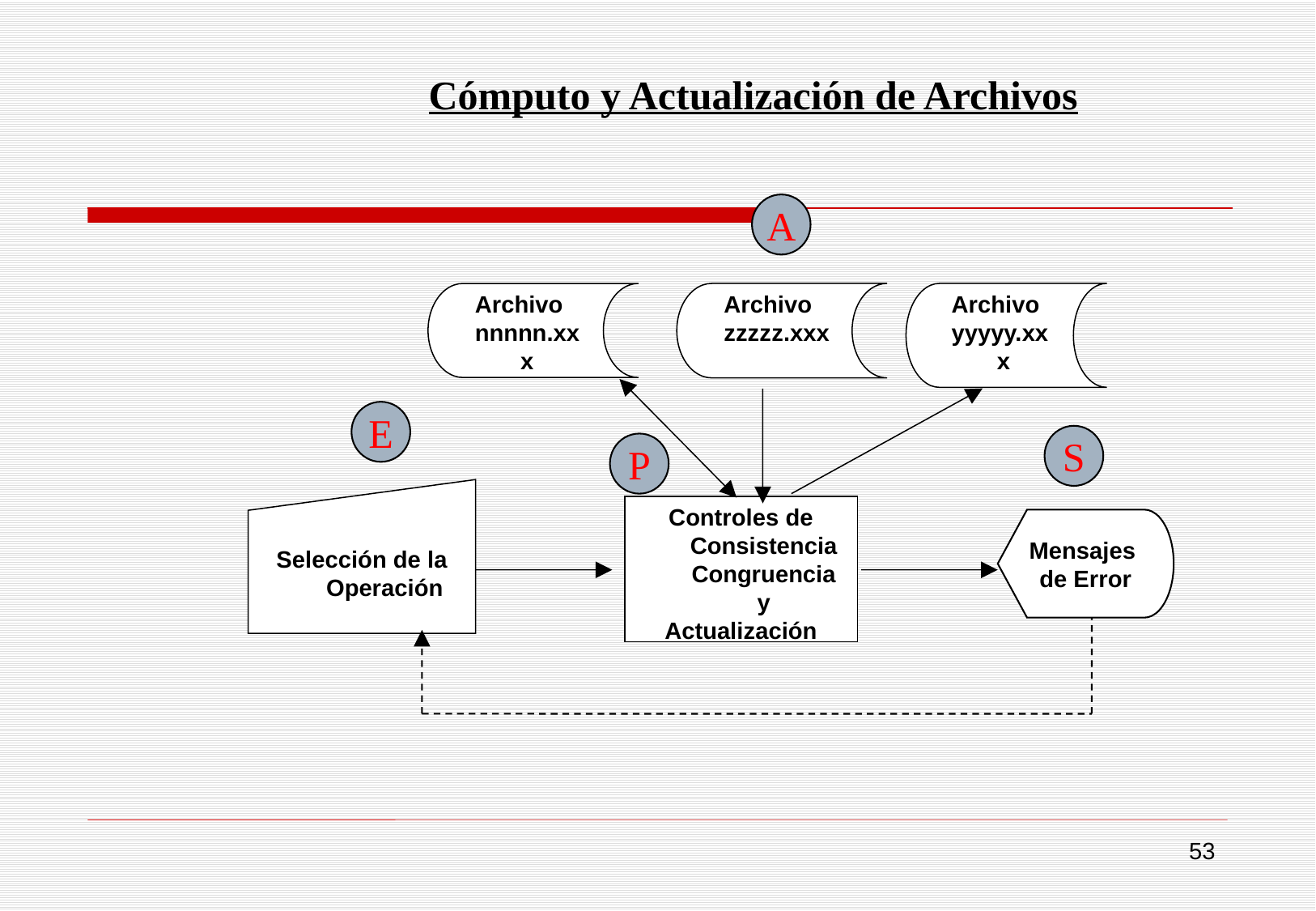

Cómputo y Actualización de Archivos
A
Archivo
nnnnn.xxx
Archivo
zzzzz.xxx
Archivo
yyyyy.xxx

E
S
P

Selección de la Operación
Controles de Consistencia Congruencia y
Actualización
Mensajes
de Error

53